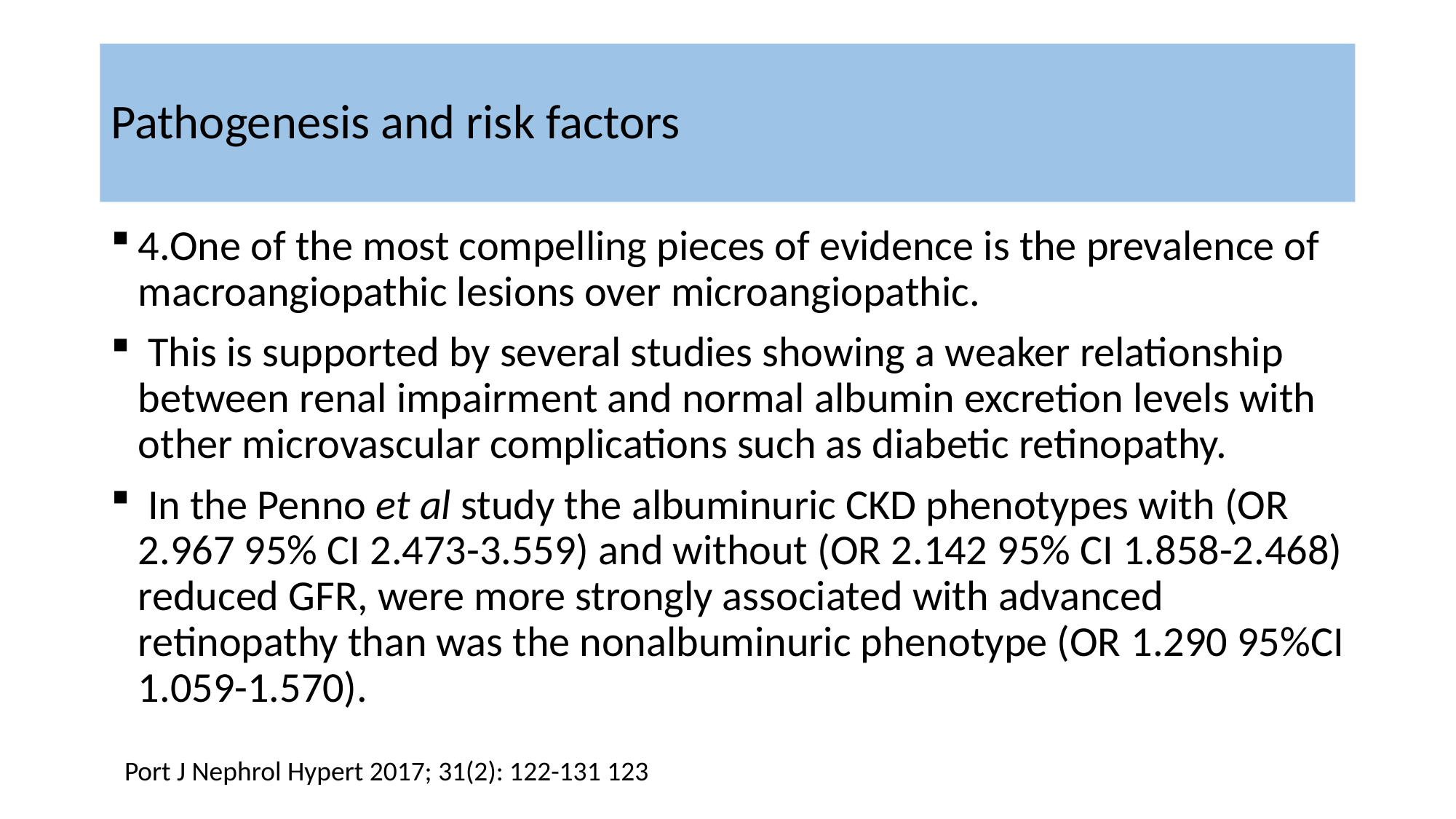

# Pathogenesis and risk factors
4.One of the most compelling pieces of evidence is the prevalence of macroangiopathic lesions over microangiopathic.
 This is supported by several studies showing a weaker relationship between renal impairment and normal albumin excretion levels with other microvascular complications such as diabetic retinopathy.
 In the Penno et al study the albuminuric CKD phenotypes with (OR 2.967 95% CI 2.473-3.559) and without (OR 2.142 95% CI 1.858-2.468) reduced GFR, were more strongly associated with advanced retinopathy than was the nonalbuminuric phenotype (OR 1.290 95%CI 1.059-1.570).

Port J Nephrol Hypert 2017; 31(2): 122-131 123